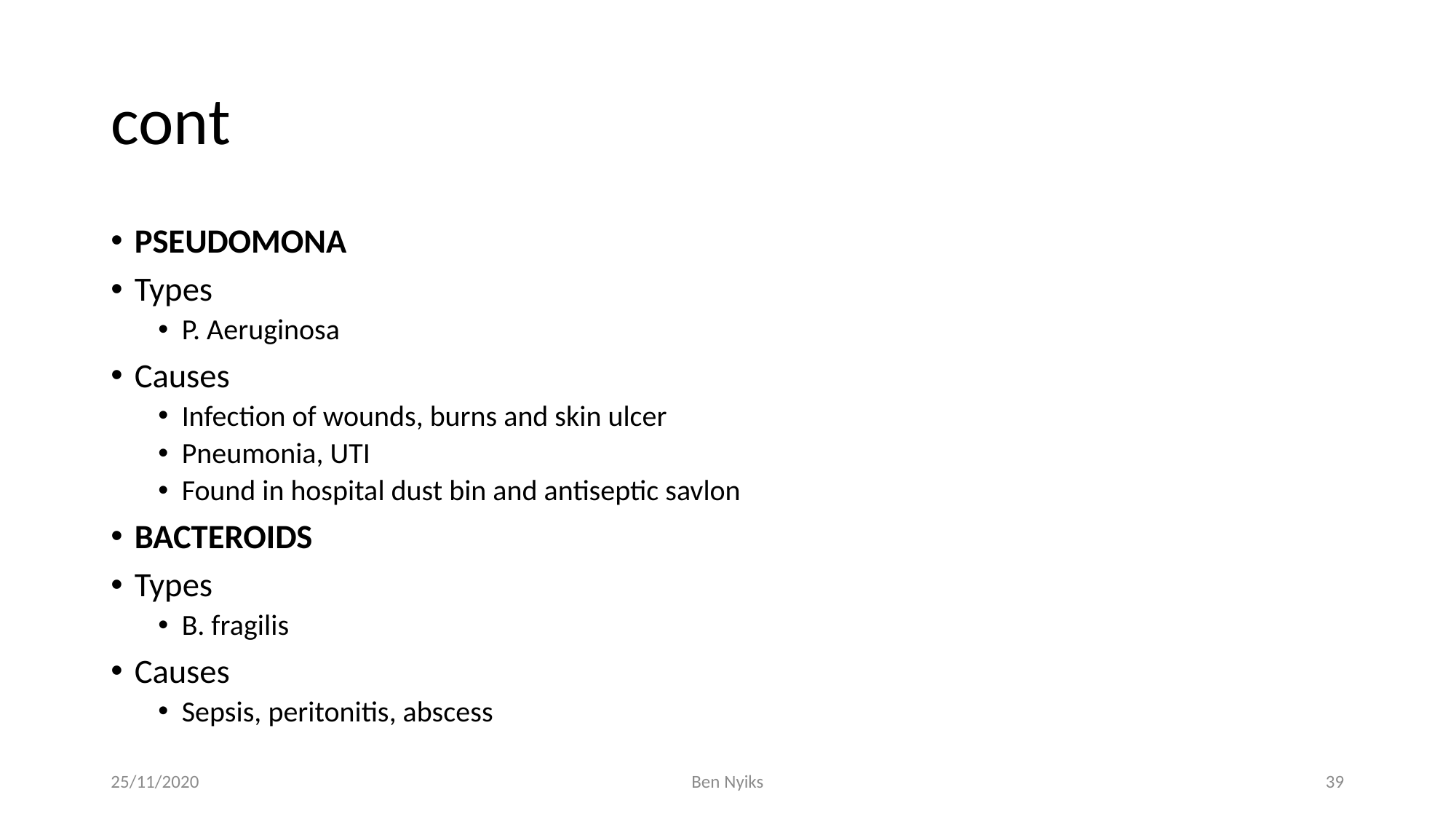

# cont
PSEUDOMONA
Types
P. Aeruginosa
Causes
Infection of wounds, burns and skin ulcer
Pneumonia, UTI
Found in hospital dust bin and antiseptic savlon
BACTEROIDS
Types
B. fragilis
Causes
Sepsis, peritonitis, abscess

25/11/2020
Ben Nyiks
39